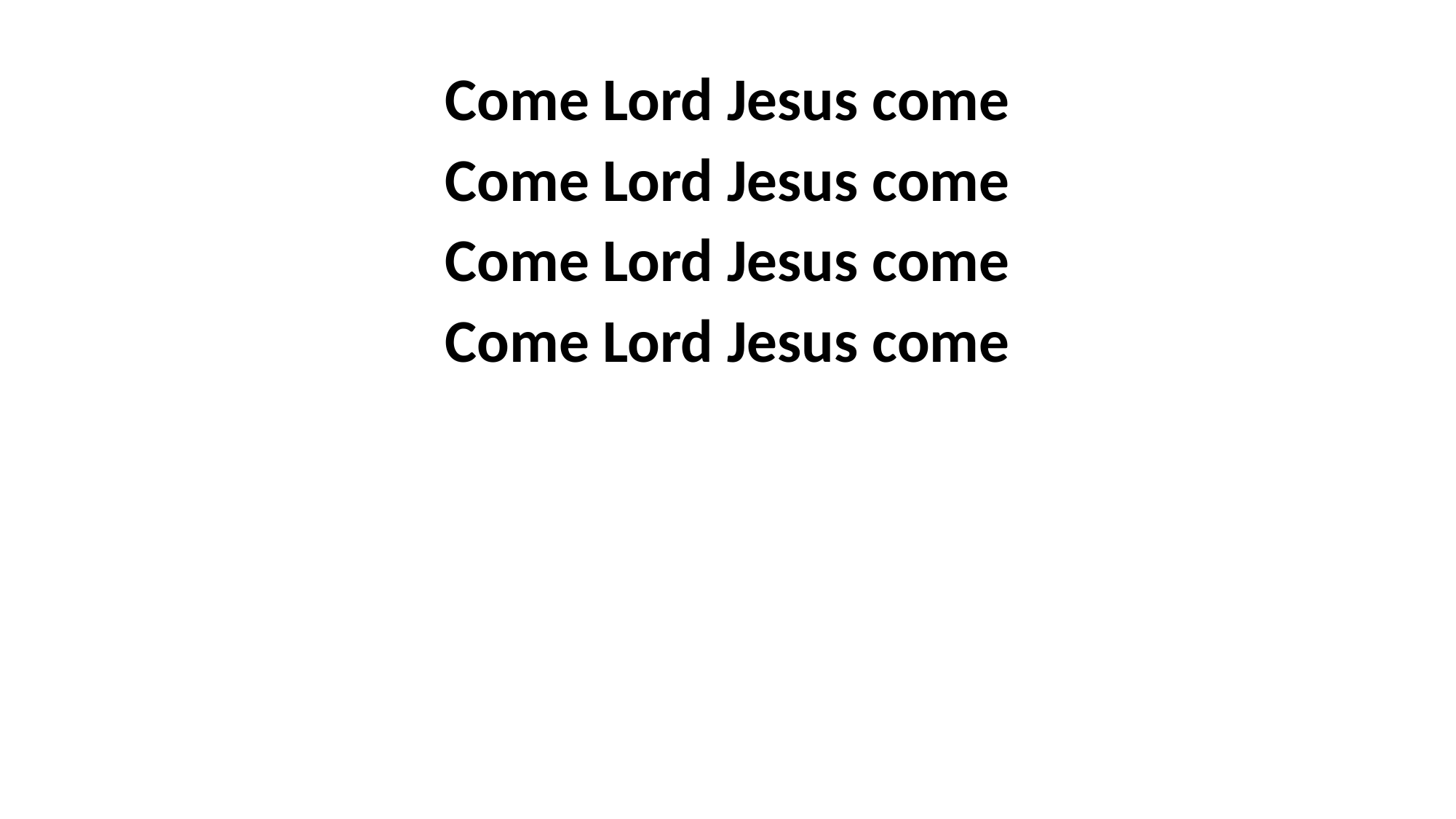

Come Lord Jesus come
Come Lord Jesus come
Come Lord Jesus come
Come Lord Jesus come